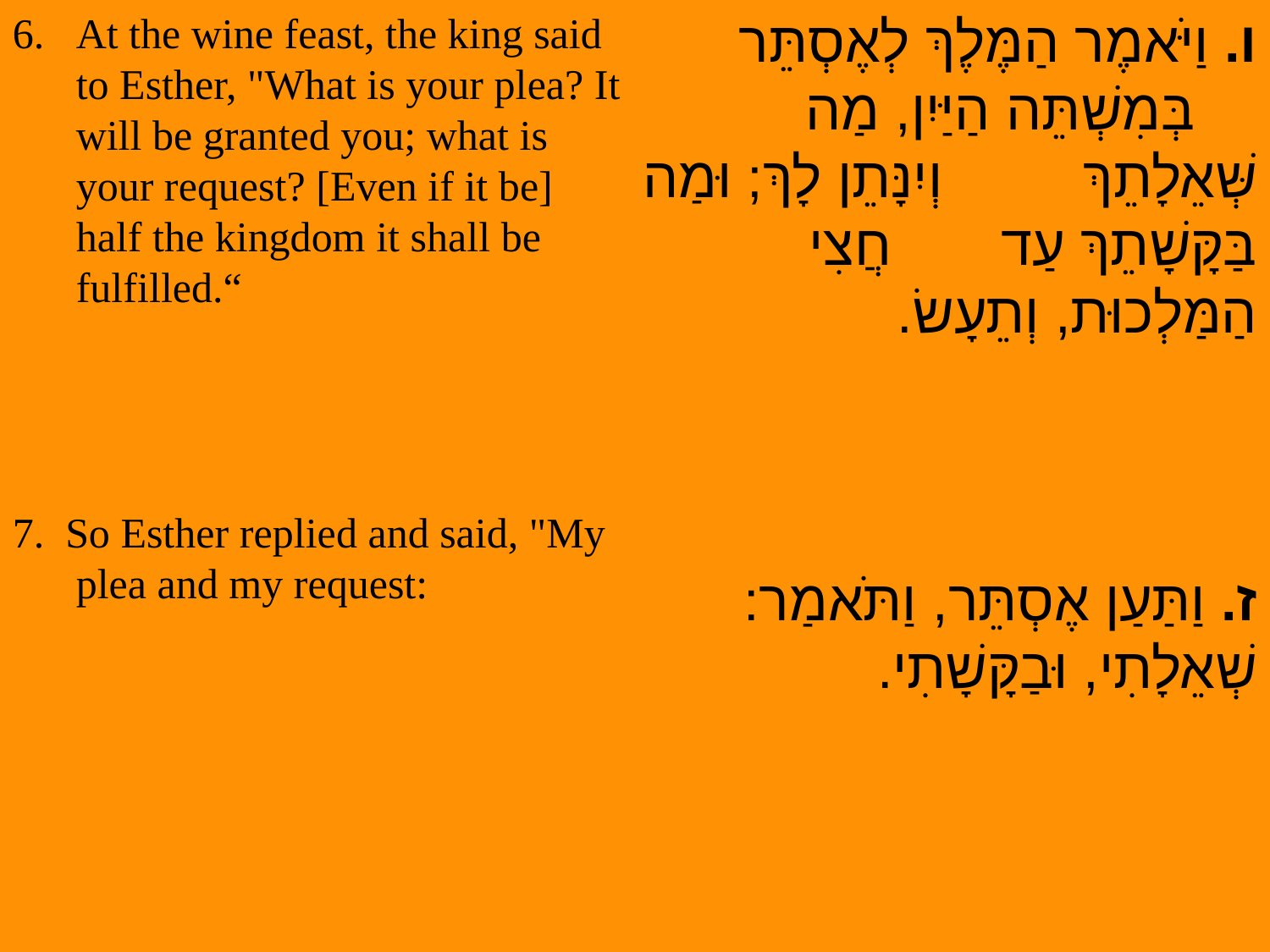

At the wine feast, the king said to Esther, "What is your plea? It will be granted you; what is your request? [Even if it be] half the kingdom it shall be fulfilled.“

7.  So Esther replied and said, "My plea and my request:
ו. וַיֹּאמֶר הַמֶּלֶךְ לְאֶסְתֵּר            בְּמִשְׁתֵּה הַיַּיִן, מַה שְּׁאֵלָתֵךְ         וְיִנָּתֵן לָךְ; וּמַה בַּקָּשָׁתֵךְ עַד       חֲצִי הַמַּלְכוּת, וְתֵעָשׂ.

ז. וַתַּעַן אֶסְתֵּר, וַתֹּאמַר:    שְׁאֵלָתִי, וּבַקָּשָׁתִי.